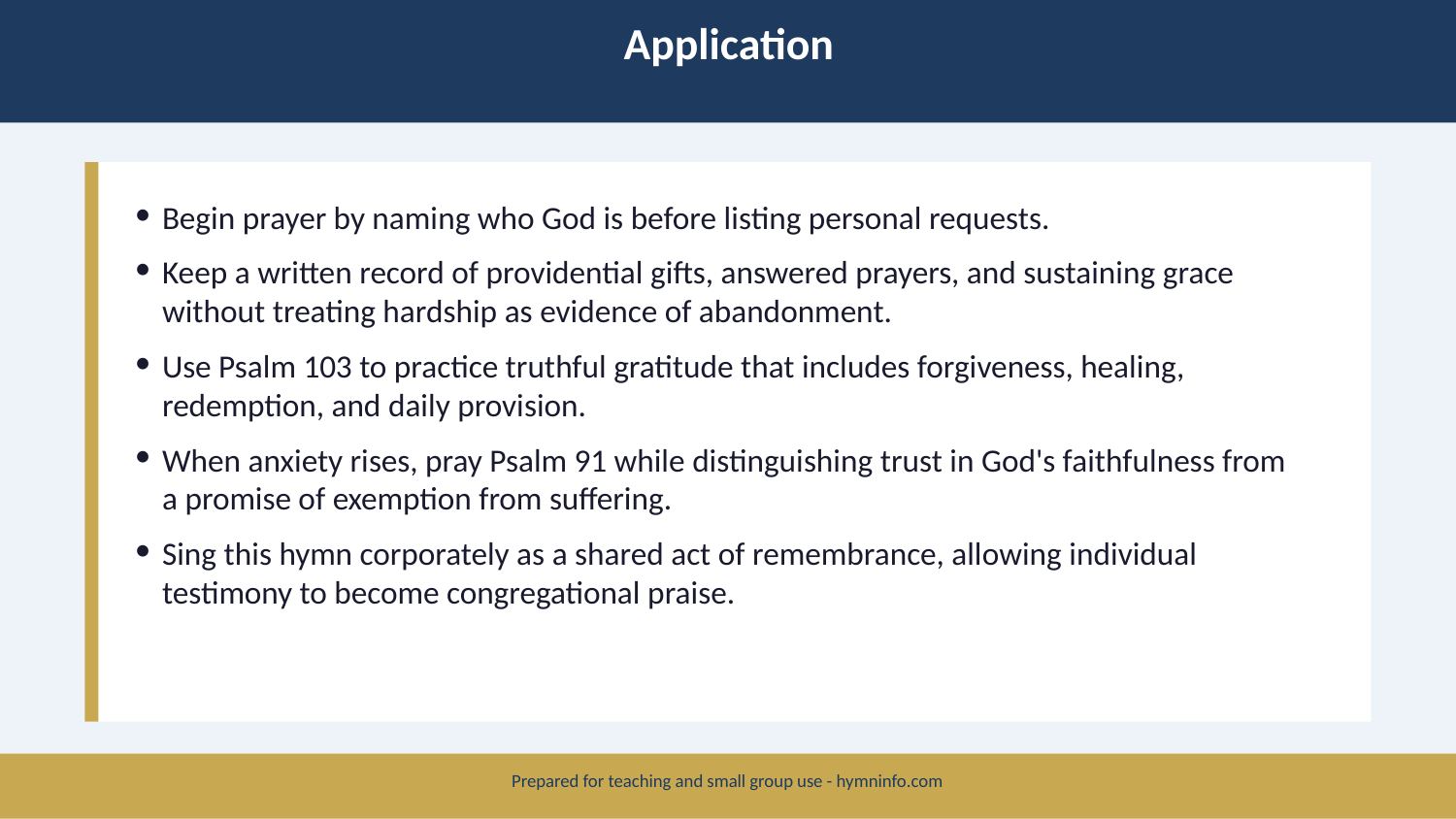

Application

Begin prayer by naming who God is before listing personal requests.
Keep a written record of providential gifts, answered prayers, and sustaining grace without treating hardship as evidence of abandonment.
Use Psalm 103 to practice truthful gratitude that includes forgiveness, healing, redemption, and daily provision.
When anxiety rises, pray Psalm 91 while distinguishing trust in God's faithfulness from a promise of exemption from suffering.
Sing this hymn corporately as a shared act of remembrance, allowing individual testimony to become congregational praise.

Prepared for teaching and small group use - hymninfo.com